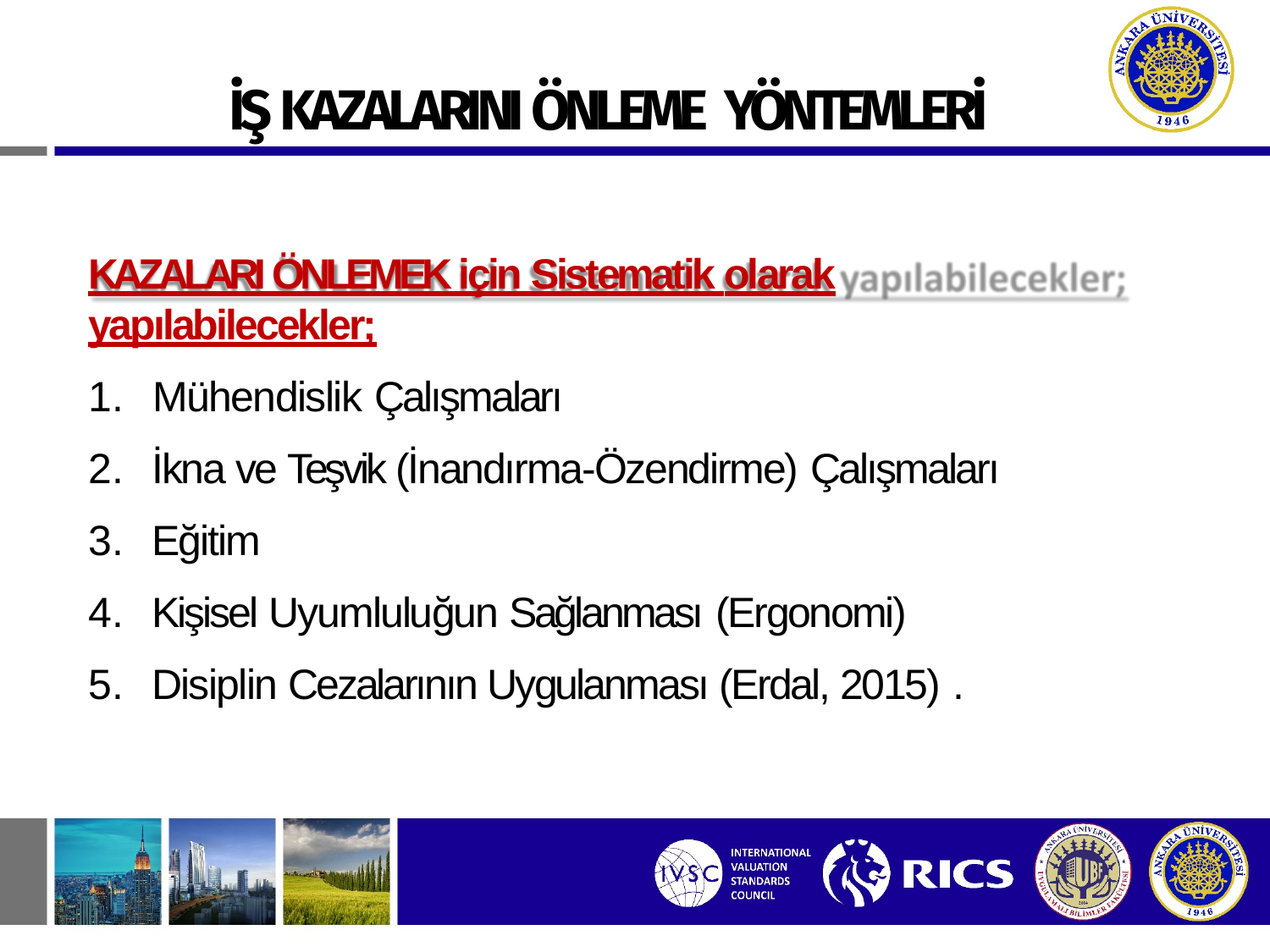

# İŞ KAZALARINI ÖNLEME YÖNTEMLERİ
KAZALARI ÖNLEMEK için Sistematik olarak yapılabilecekler;
Mühendislik Çalışmaları
İkna ve Teşvik (İnandırma-Özendirme) Çalışmaları
Eğitim
Kişisel Uyumluluğun Sağlanması (Ergonomi)
Disiplin Cezalarının Uygulanması (Erdal, 2015) .

6/213